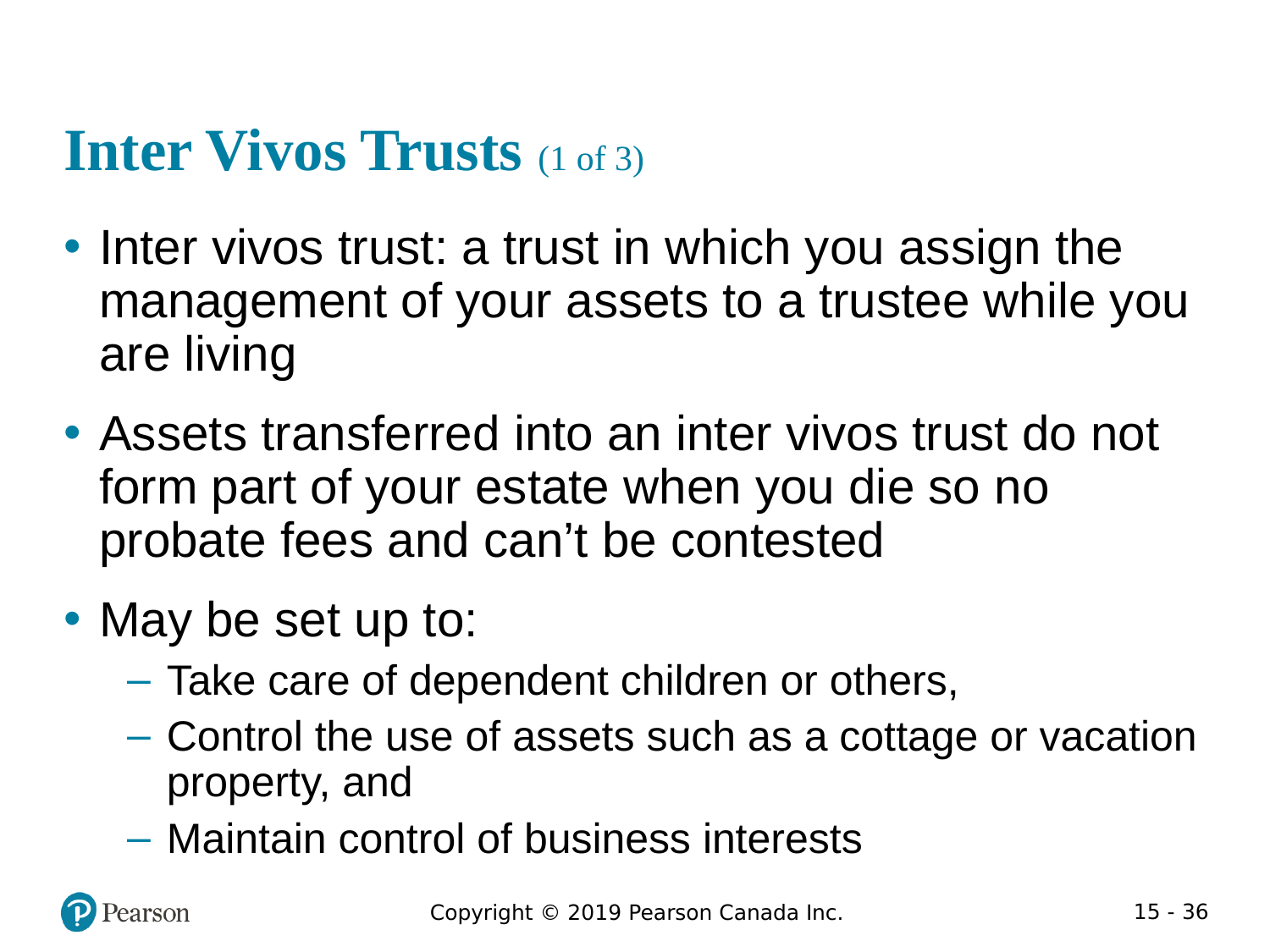

# Inter Vivos Trusts (1 of 3)
Inter vivos trust: a trust in which you assign the management of your assets to a trustee while you are living
Assets transferred into an inter vivos trust do not form part of your estate when you die so no probate fees and can’t be contested
May be set up to:
Take care of dependent children or others,
Control the use of assets such as a cottage or vacation property, and
Maintain control of business interests